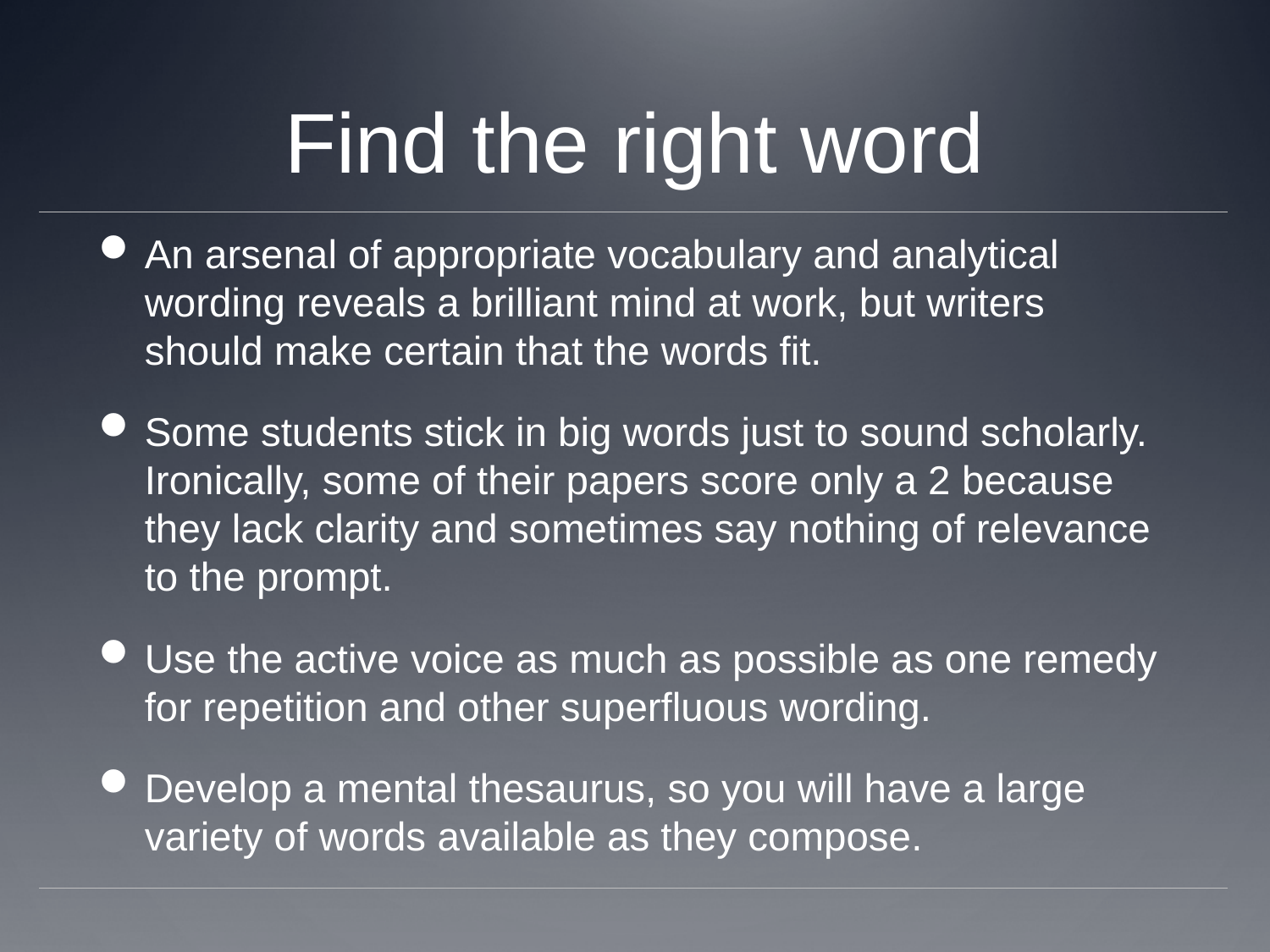

# Find the right word
An arsenal of appropriate vocabulary and analytical wording reveals a brilliant mind at work, but writers should make certain that the words fit.
Some students stick in big words just to sound scholarly. Ironically, some of their papers score only a 2 because they lack clarity and sometimes say nothing of relevance to the prompt.
Use the active voice as much as possible as one remedy for repetition and other superfluous wording.
Develop a mental thesaurus, so you will have a large variety of words available as they compose.